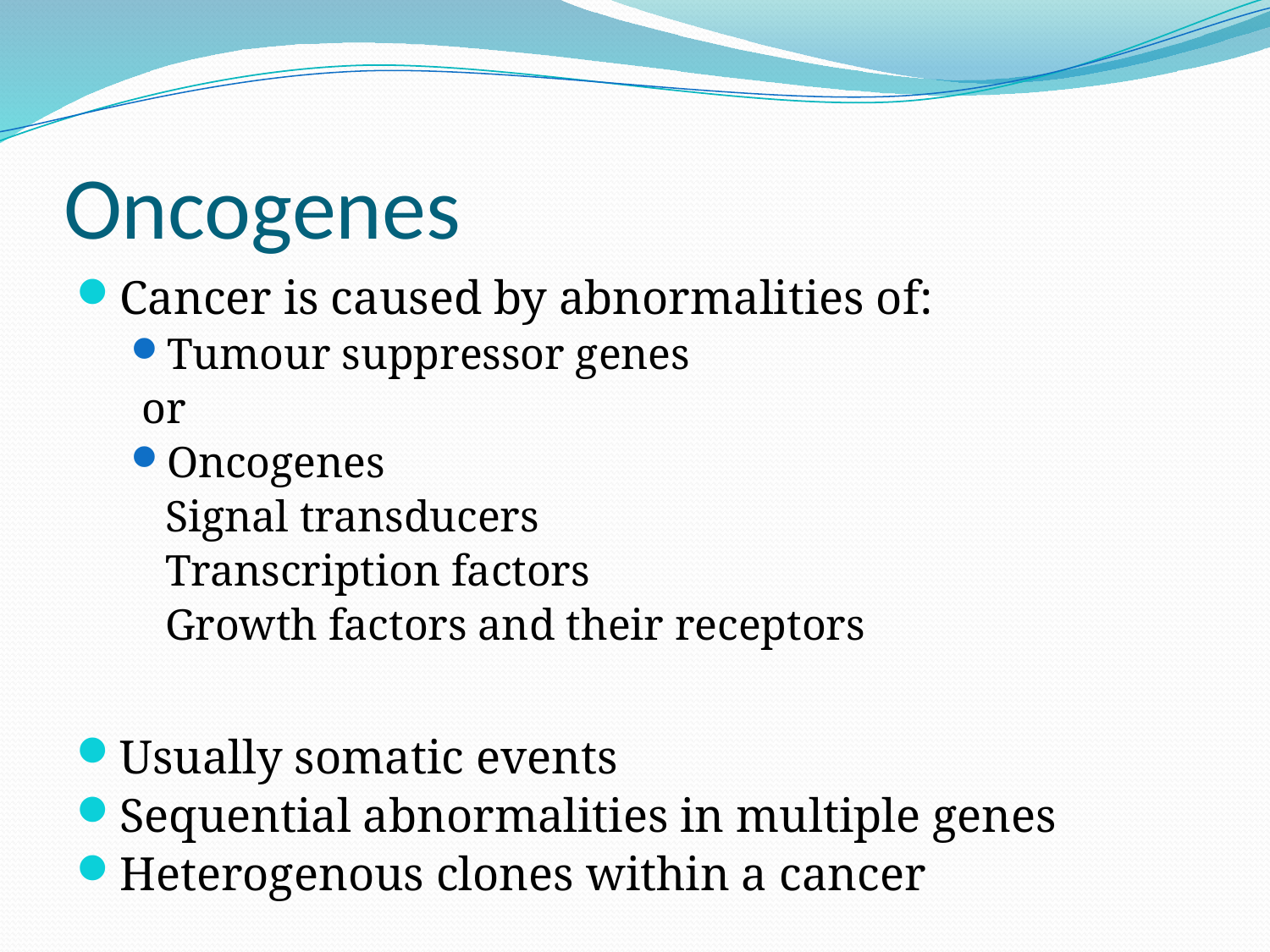

# Oncogenes
Cancer is caused by abnormalities of:
Tumour suppressor genes
 or
Oncogenes
	Signal transducers
	Transcription factors
	Growth factors and their receptors

Usually somatic events
Sequential abnormalities in multiple genes
Heterogenous clones within a cancer